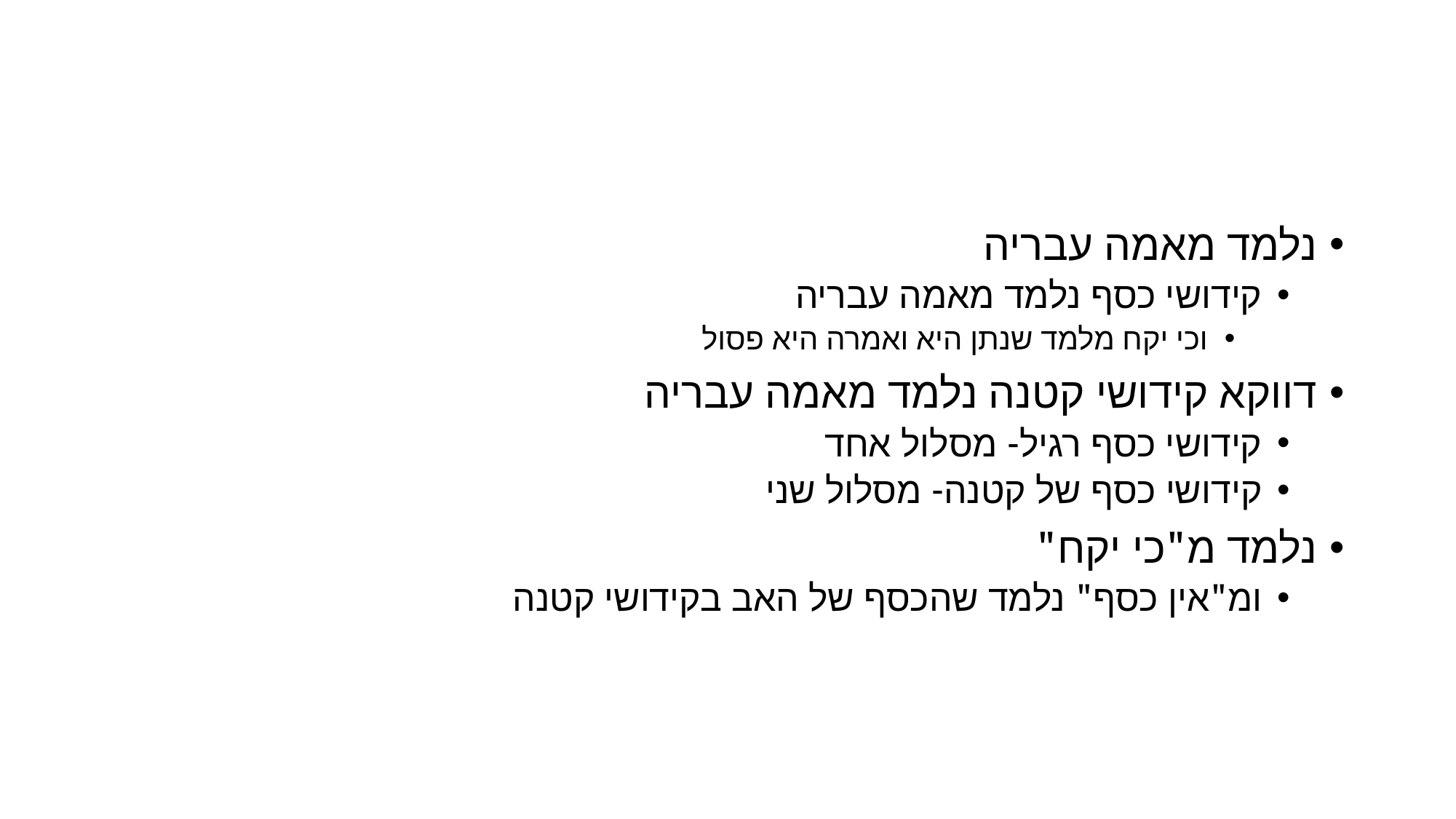

#
נלמד מאמה עבריה
קידושי כסף נלמד מאמה עבריה
וכי יקח מלמד שנתן היא ואמרה היא פסול
דווקא קידושי קטנה נלמד מאמה עבריה
קידושי כסף רגיל- מסלול אחד
קידושי כסף של קטנה- מסלול שני
נלמד מ"כי יקח"
ומ"אין כסף" נלמד שהכסף של האב בקידושי קטנה